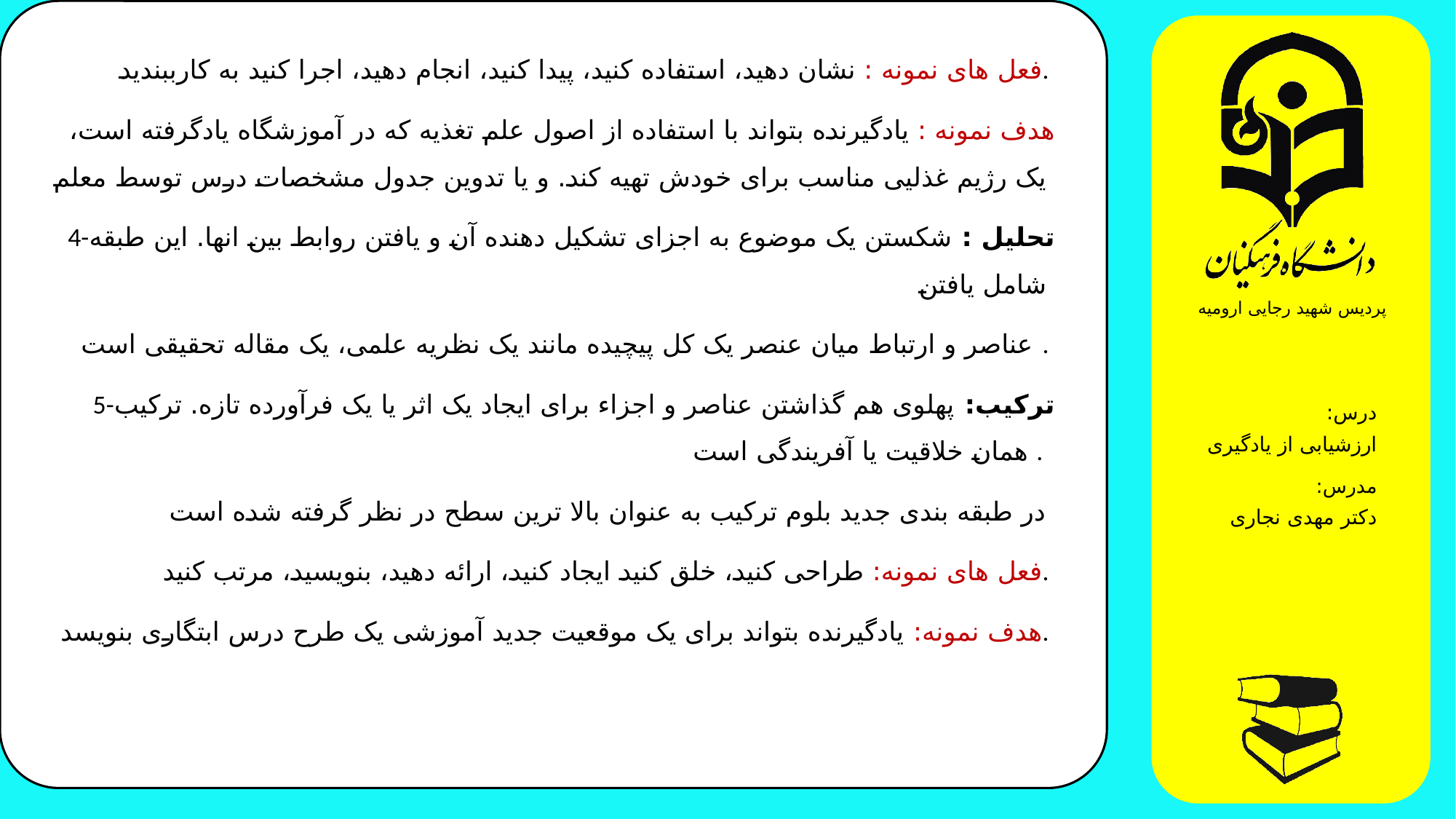

فعل های نمونه : نشان دهید، استفاده کنید، پیدا کنید، انجام دهید، اجرا کنید به کارببندید.
هدف نمونه : یادگیرنده بتواند با استفاده از اصول علم تغذیه که در آموزشگاه یادگرفته است، یک رژیم غذلیی مناسب برای خودش تهیه کند. و یا تدوین جدول مشخصات درس توسط معلم
4-تحلیل : شکستن یک موضوع به اجزای تشکیل دهنده آن و یافتن روابط بین انها. این طبقه شامل یافتن
عناصر و ارتباط میان عنصر یک کل پیچیده مانند یک نظریه علمی، یک مقاله تحقیقی است .
5-ترکیب: پهلوی هم گذاشتن عناصر و اجزاء برای ایجاد یک اثر یا یک فرآورده تازه. ترکیب همان خلاقیت یا آفریندگی است .
در طبقه بندی جدید بلوم ترکیب به عنوان بالا ترین سطح در نظر گرفته شده است
فعل های نمونه: طراحی کنید، خلق کنید ایجاد کنید، ارائه دهید، بنویسید، مرتب کنید.
هدف نمونه: یادگیرنده بتواند برای یک موقعیت جدید آموزشی یک طرح درس ابتگاری بنویسد.